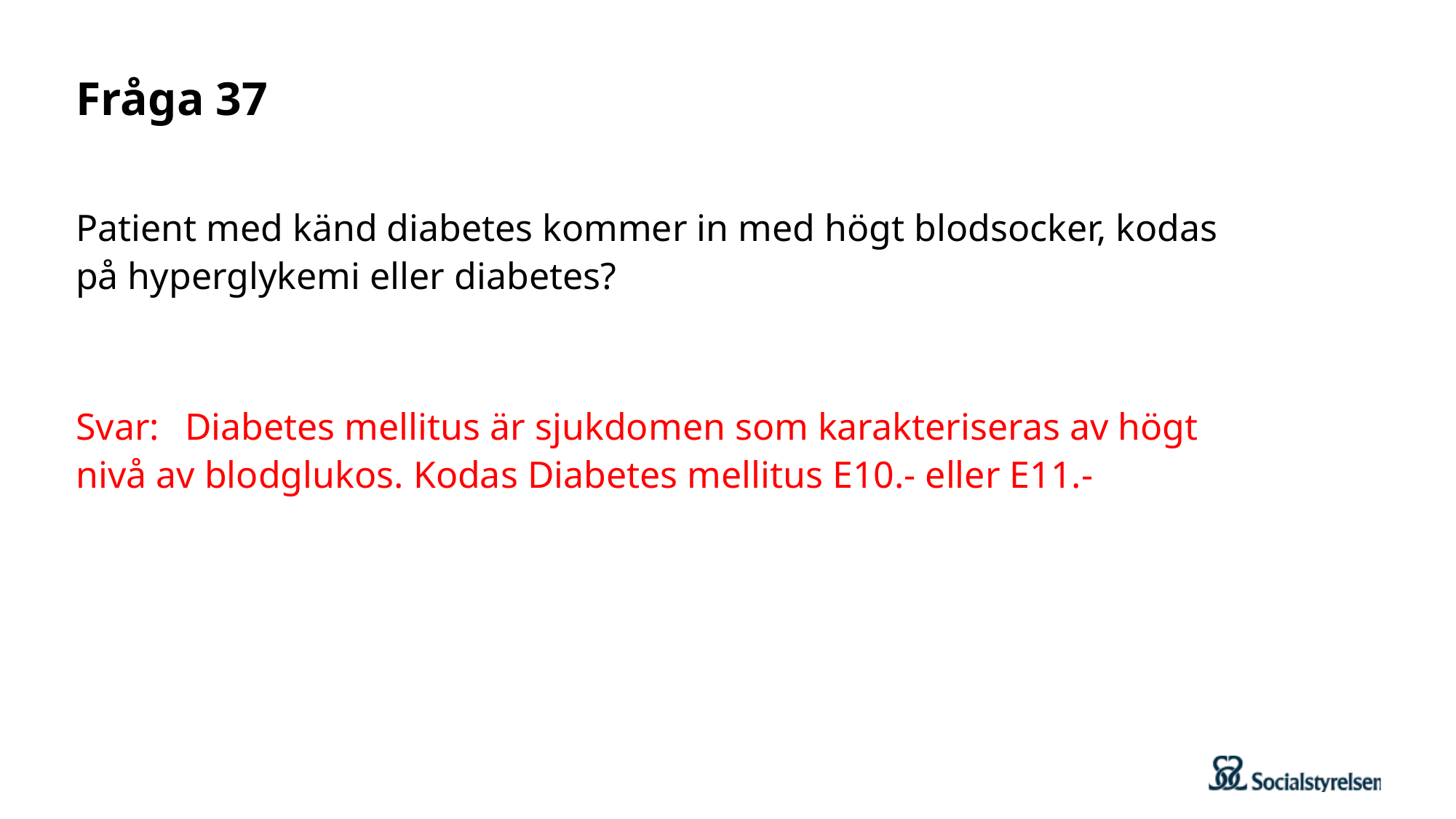

# Fråga 37
Patient med känd diabetes kommer in med högt blodsocker, kodas på hyperglykemi eller diabetes?

Svar:  	Diabetes mellitus är sjukdomen som karakteriseras av högt nivå av blodglukos. Kodas Diabetes mellitus E10.- eller E11.-